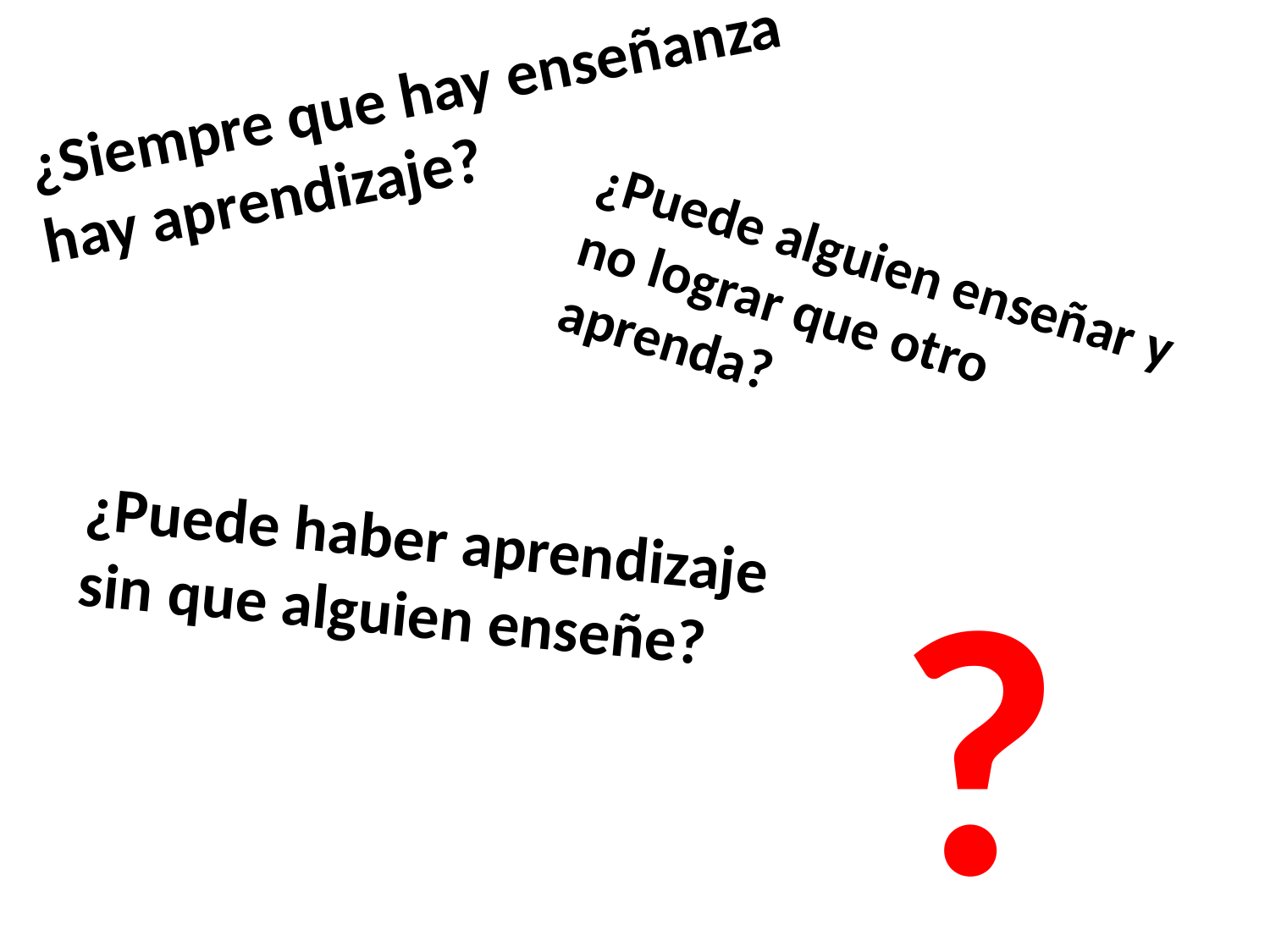

¿Siempre que hay enseñanza hay aprendizaje?
¿Puede alguien enseñar y no lograr que otro aprenda?
¿Puede haber aprendizaje sin que alguien enseñe?
?